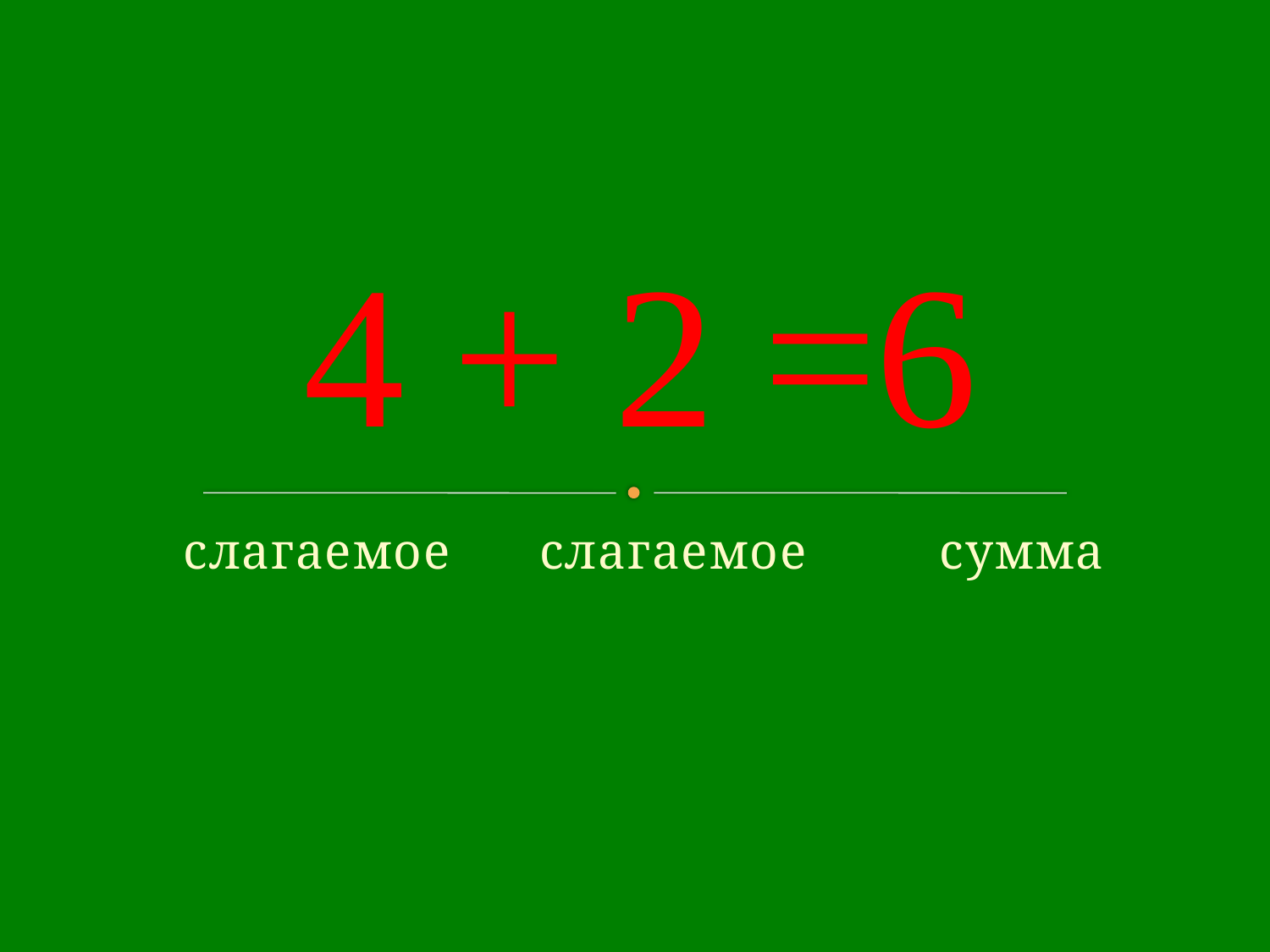

# 4 + 2 =6
         слагаемое      слагаемое         сумма